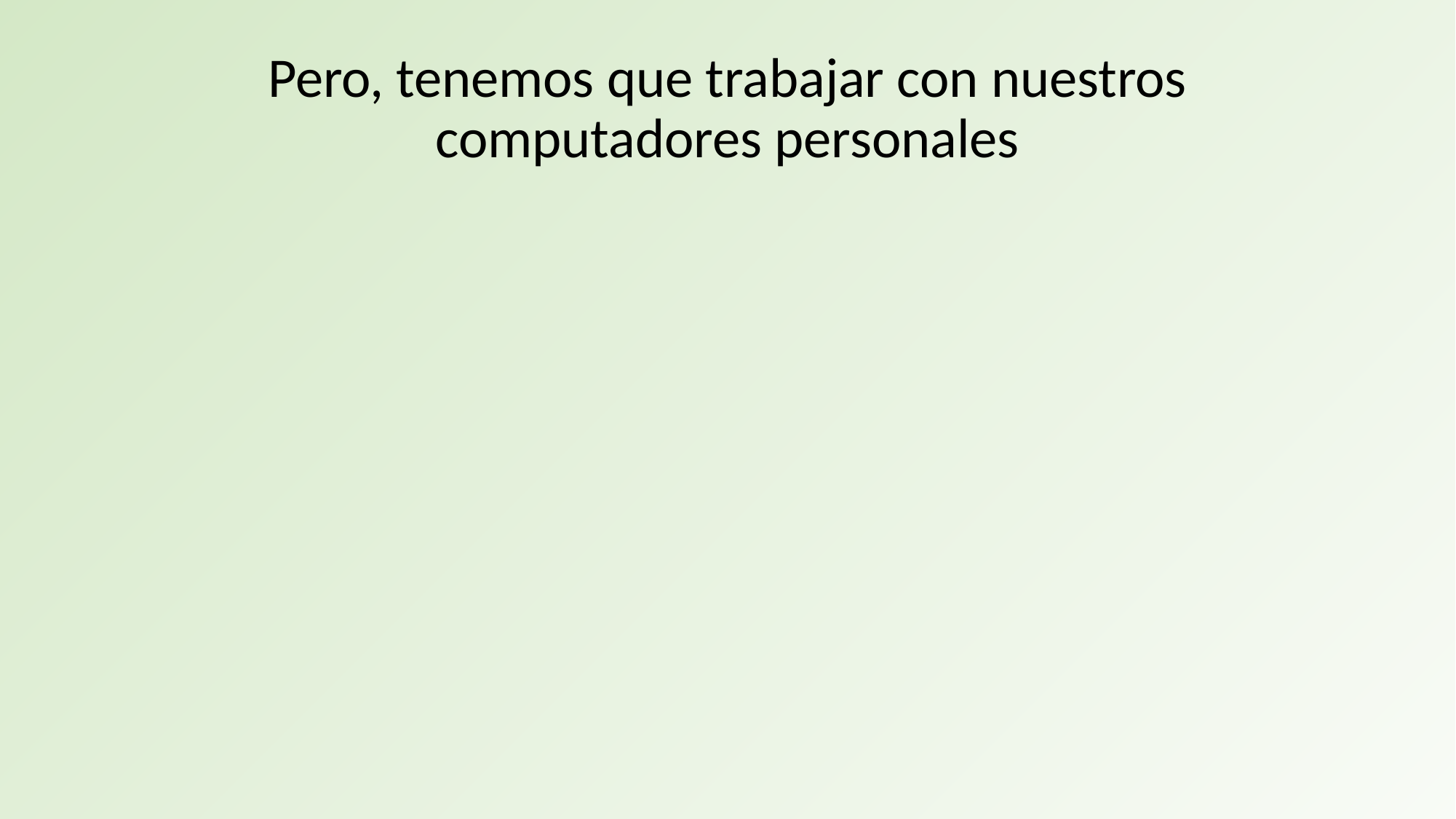

# Pero, tenemos que trabajar con nuestros computadores personales